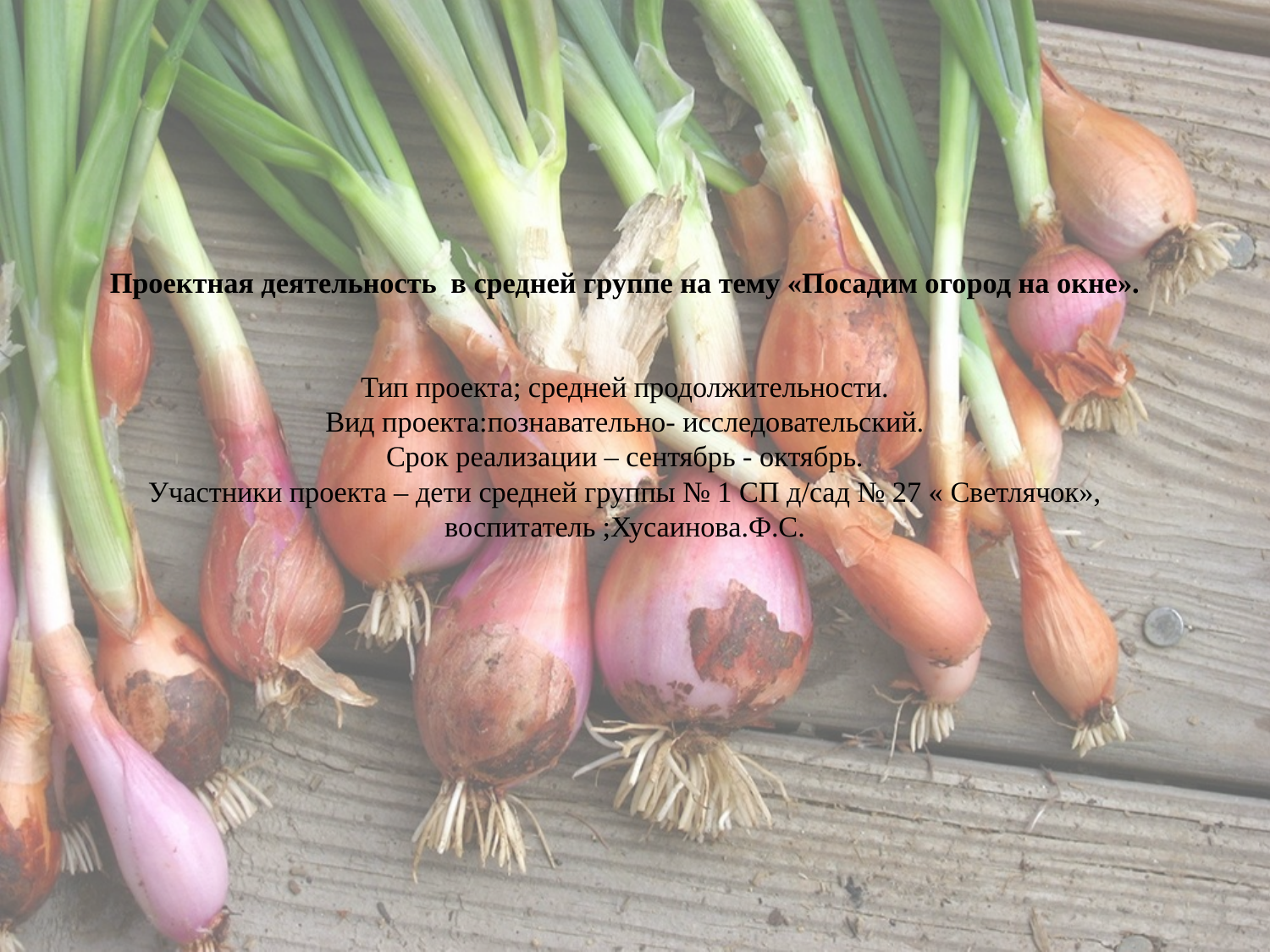

# Проектная деятельность  в средней группе на тему «Посадим огород на окне». Тип проекта; средней продолжительности. Вид проекта:познавательно- исследовательский. Срок реализации – сентябрь - октябрь. Участники проекта – дети средней группы № 1 СП д/сад № 27 « Светлячок», воспитатель ;Хусаинова.Ф.С.